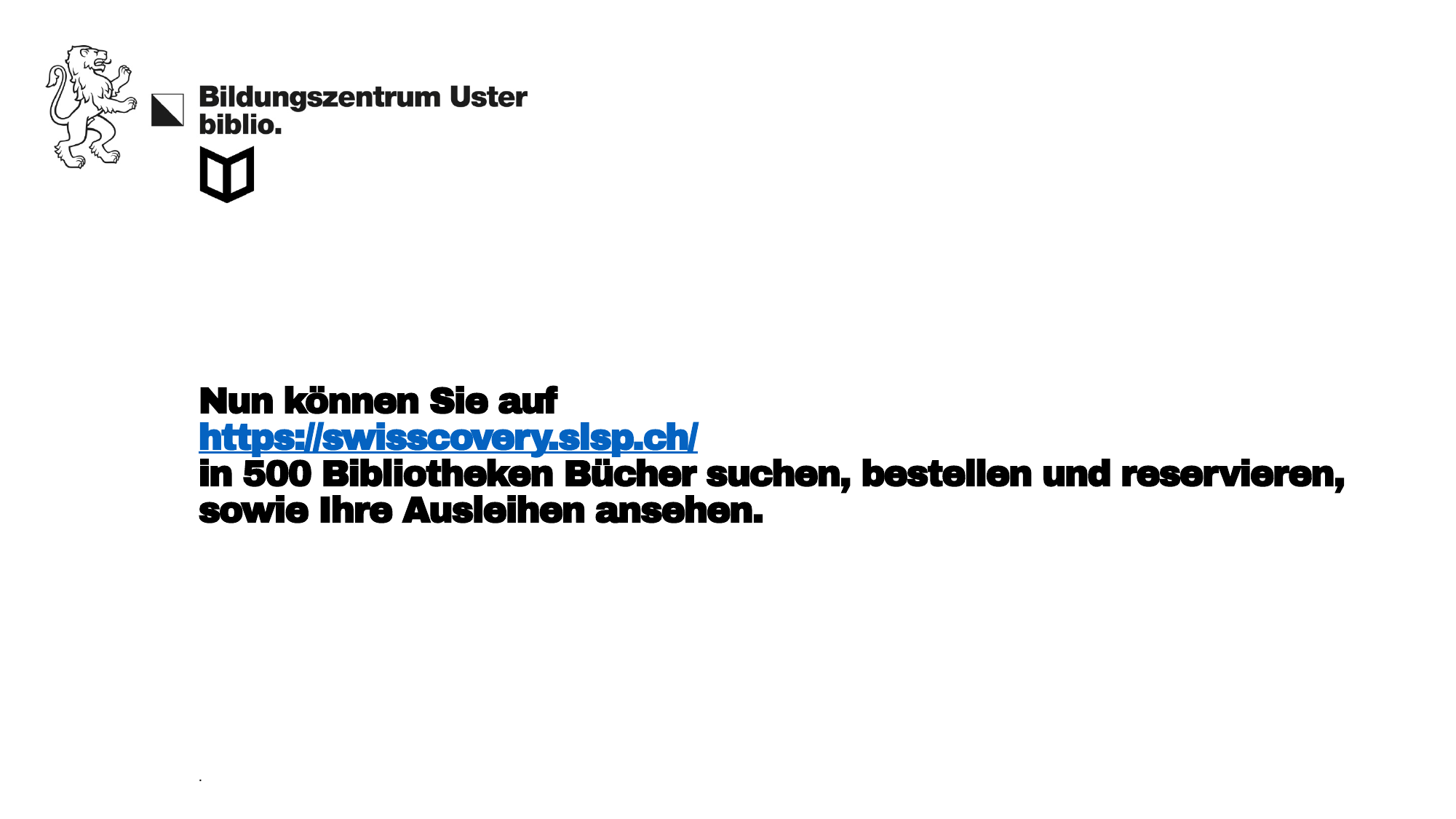

Nun können Sie auf
https://swisscovery.slsp.ch/
in 500 Bibliotheken Bücher suchen, bestellen und reservieren, sowie Ihre Ausleihen ansehen.

.